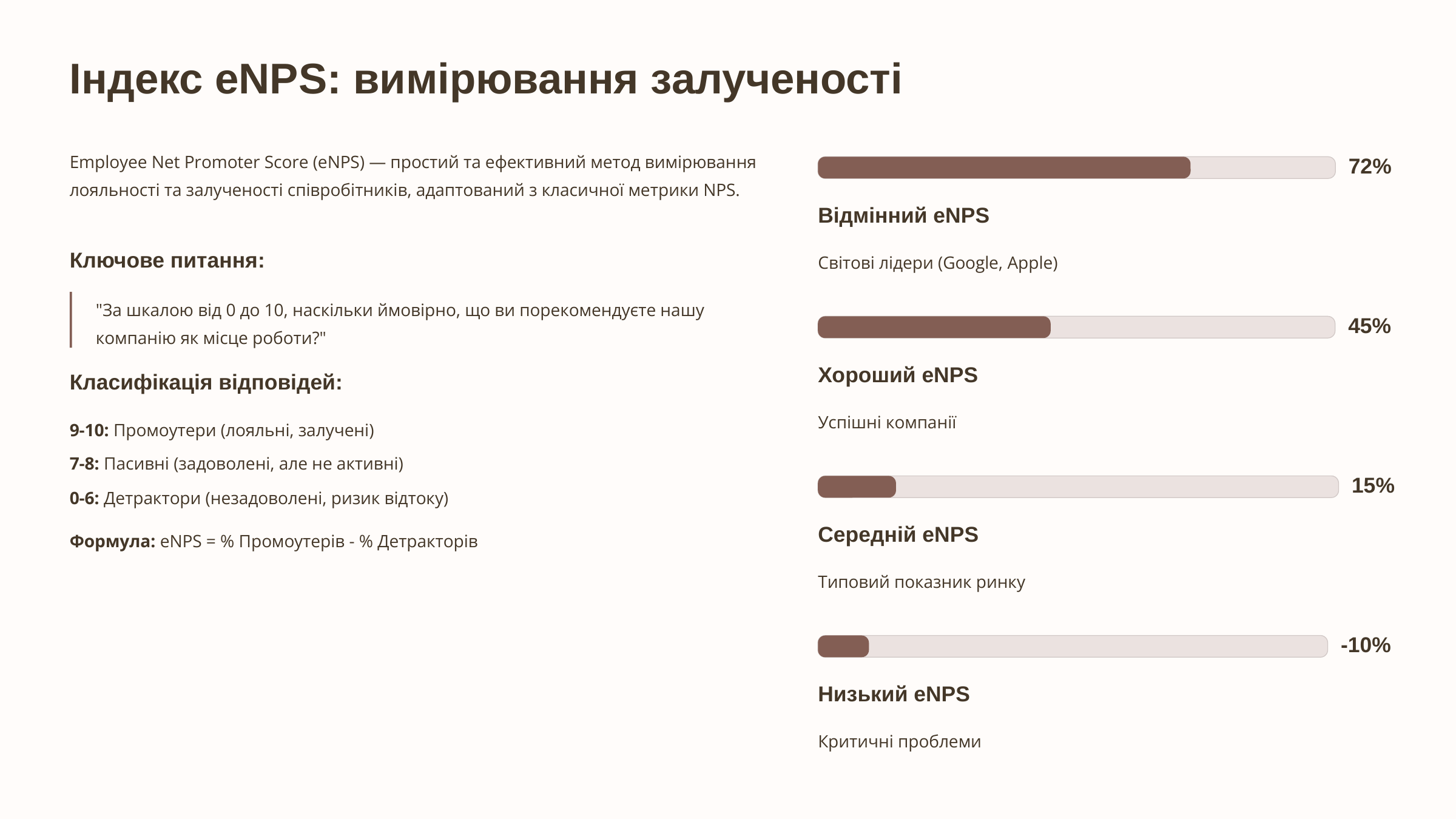

Індекс eNPS: вимірювання залученості
Employee Net Promoter Score (eNPS) — простий та ефективний метод вимірювання лояльності та залученості співробітників, адаптований з класичної метрики NPS.

72%
Відмінний eNPS
Світові лідери (Google, Apple)
Ключове питання:

"За шкалою від 0 до 10, наскільки ймовірно, що ви порекомендуєте нашу компанію як місце роботи?"

45%
Хороший eNPS
Класифікація відповідей:
Успішні компанії
9-10: Промоутери (лояльні, залучені)
7-8: Пасивні (задоволені, але не активні)

15%
0-6: Детрактори (незадоволені, ризик відтоку)
Середній eNPS
Формула: eNPS = % Промоутерів - % Детракторів
Типовий показник ринку

-10%
Низький eNPS
Критичні проблеми